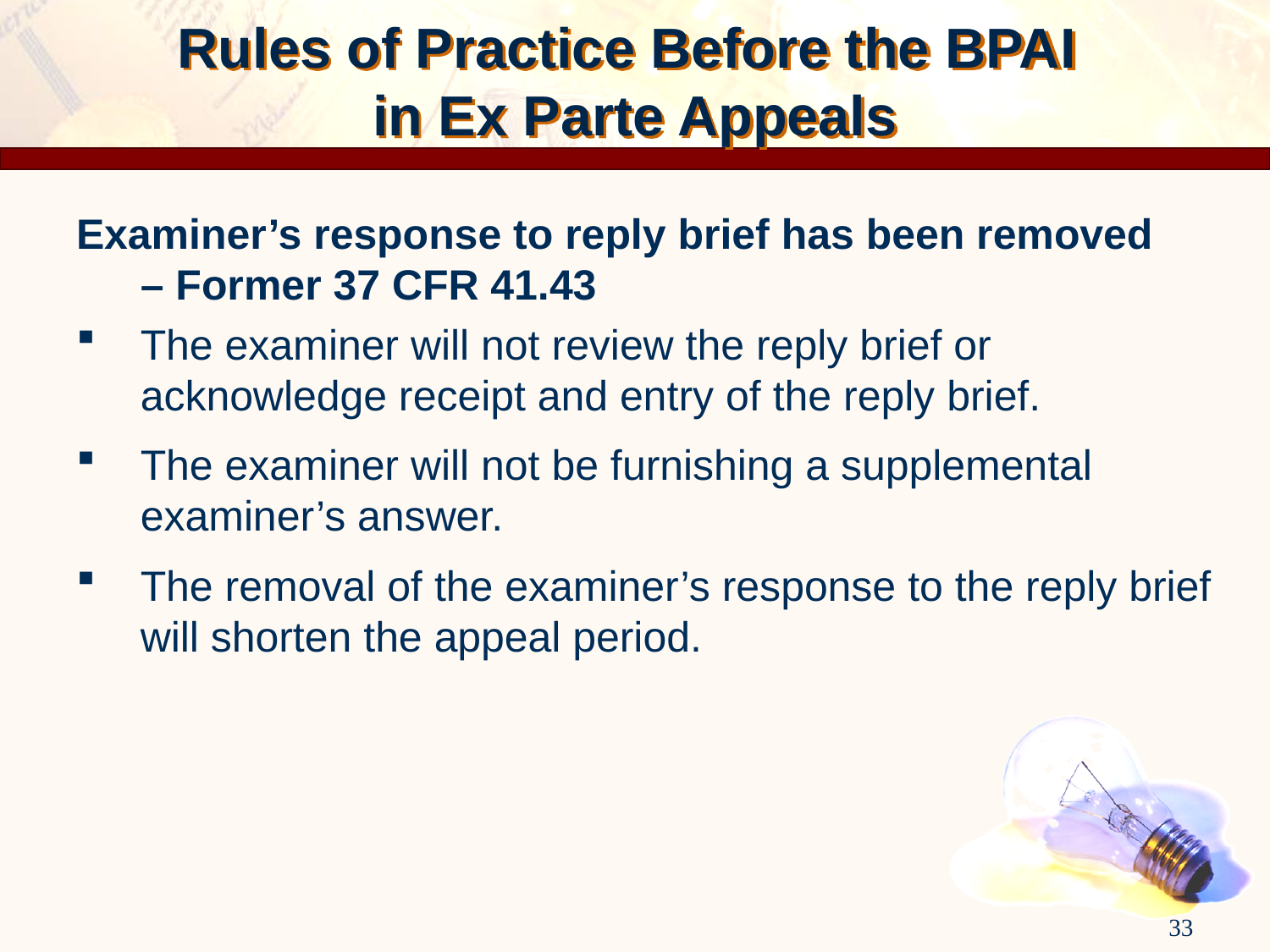

Rules of Practice Before the BPAI
in Ex Parte Appeals
Examiner’s response to reply brief has been removed
– Former 37 CFR 41.43
The examiner will not review the reply brief or acknowledge receipt and entry of the reply brief.
The examiner will not be furnishing a supplemental examiner’s answer.
The removal of the examiner’s response to the reply brief will shorten the appeal period.
33